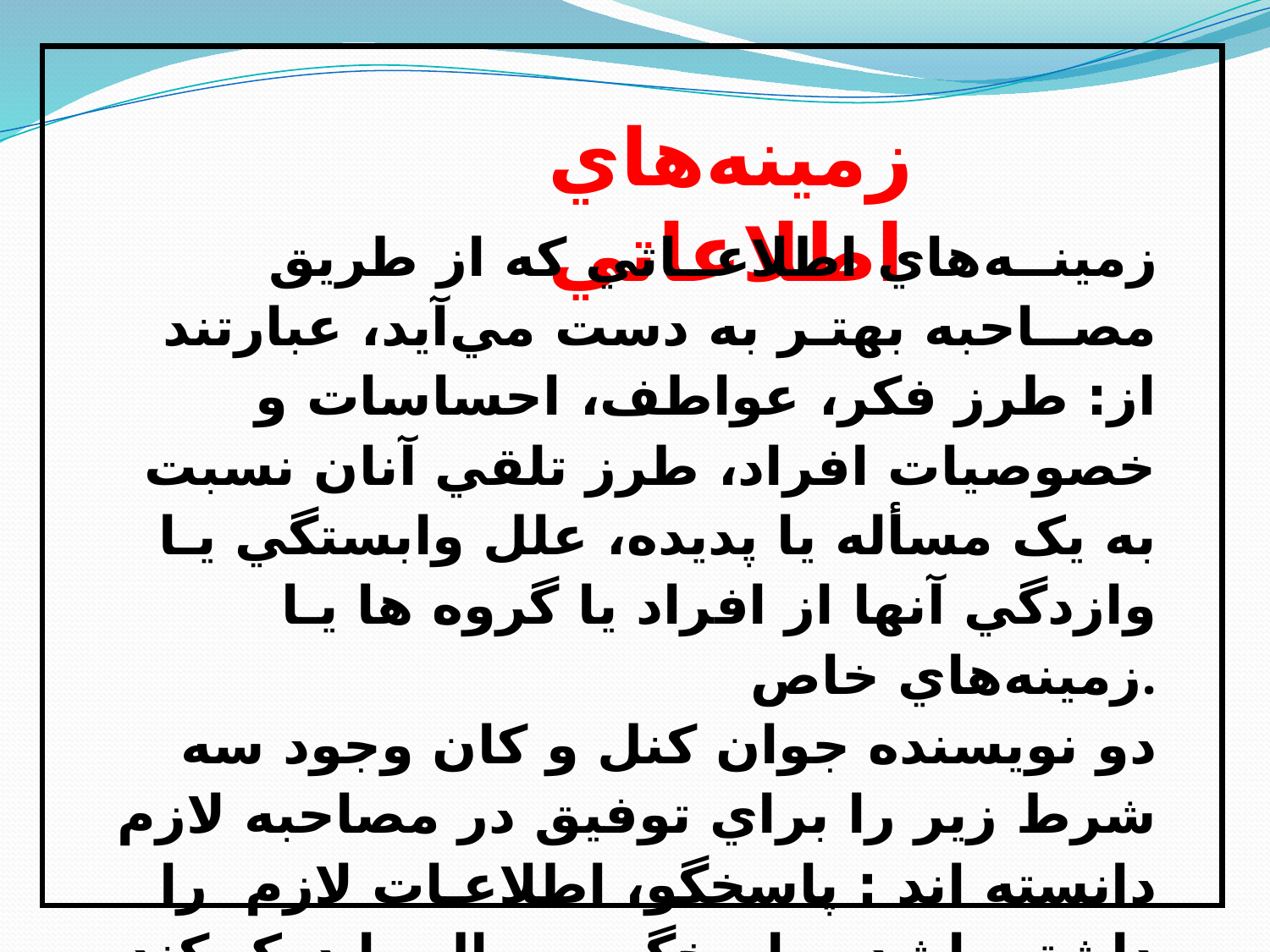

زمينه‌هاي اطلاعاتي
 زمينــه‌هاي اطلاعــاتي که از طريق مصــاحبه بهتـر به دست مي‌آيد، عبارتند از: طرز فکر، عواطف، احساسات و خصوصيات افراد، طرز تلقي آنان نسبت به يک مسأله يا پديده، علل وابستگي يـا وازدگي آنها از افراد يا گروه ها يـا زمينه‌هاي خاص.
دو نويسنده جوان کنل و کان وجود سه شرط زير را براي توفيق در مصاحبه لازم دانسته اند : پاسخگو، اطلاعـات لازم  را داشته باشد - پاسخگو، سوال را درک کند - پاسخگــو ، انگيزه لازم را داشته باشد. (ظهوري، 1378، ص 177)